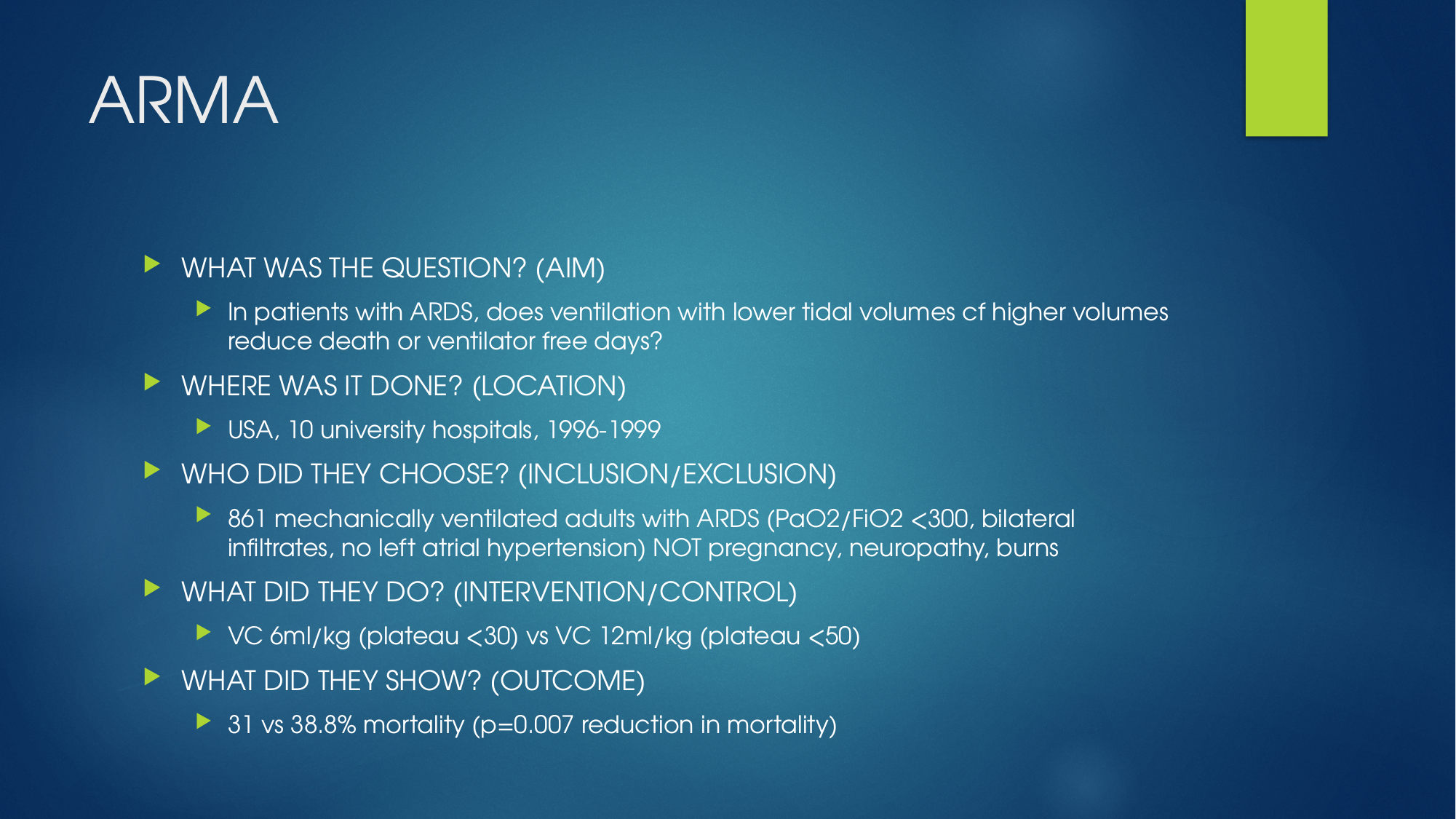

# ARMA
WHAT WAS THE QUESTION? (AIM)
In patients with ARDS, does ventilation with lower tidal volumes cf higher volumes reduce death or ventilator free days?
WHERE WAS IT DONE? (LOCATION)
USA, 10 university hospitals, 1996-1999
WHO DID THEY CHOOSE? (INCLUSION/EXCLUSION)
861 mechanically ventilated adults with ARDS (PaO2/FiO2 <300, bilateral infiltrates, no left atrial hypertension) NOT pregnancy, neuropathy, burns
WHAT DID THEY DO? (INTERVENTION/CONTROL)
VC 6ml/kg (plateau <30) vs VC 12ml/kg (plateau <50)
WHAT DID THEY SHOW? (OUTCOME)
31 vs 38.8% mortality (p=0.007 reduction in mortality)